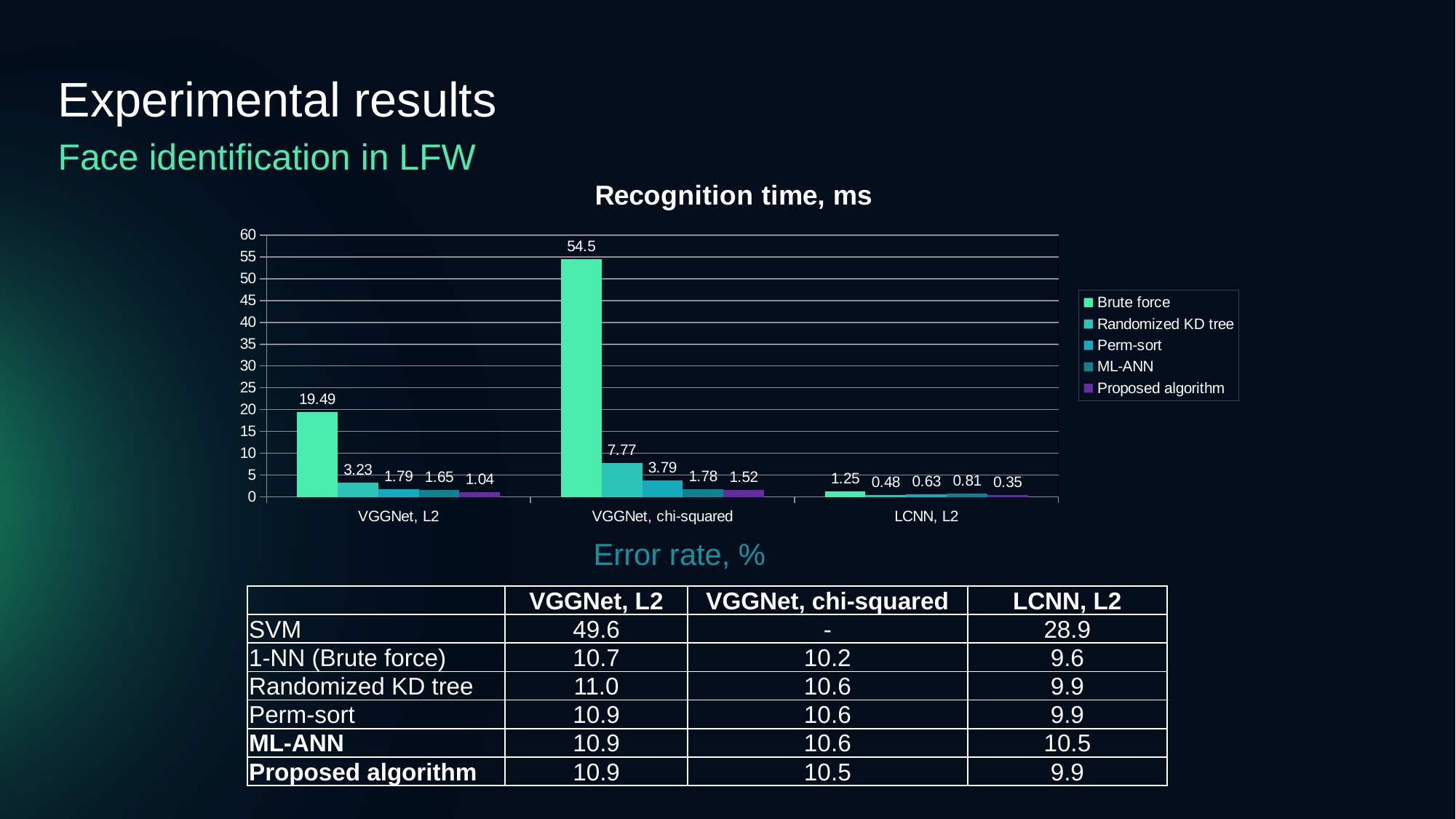

# Experimental results
Face identification in LFW

### Chart: Recognition time, ms

| Category | Brute force | Randomized KD tree | Perm-sort | ML-ANN | Proposed algorithm |
|---|---|---|---|---|---|
| VGGNet, L2 | 19.489999999999974 | 3.23 | 1.79 | 1.6500000000000001 | 1.04 |
| VGGNet, chi-squared | 54.5 | 7.769999999999999 | 3.79 | 1.78 | 1.52 |
| LCNN, L2 | 1.25 | 0.4800000000000001 | 0.6300000000000002 | 0.81 | 0.3500000000000001 |
Error rate, %
|  | VGGNet, L2 | VGGNet, chi-squared | LCNN, L2 |
| --- | --- | --- | --- |
| SVM | 49.6 | - | 28.9 |
| 1-NN (Brute force) | 10.7 | 10.2 | 9.6 |
| Randomized KD tree | 11.0 | 10.6 | 9.9 |
| Perm-sort | 10.9 | 10.6 | 9.9 |
| ML-ANN | 10.9 | 10.6 | 10.5 |
| Proposed algorithm | 10.9 | 10.5 | 9.9 |